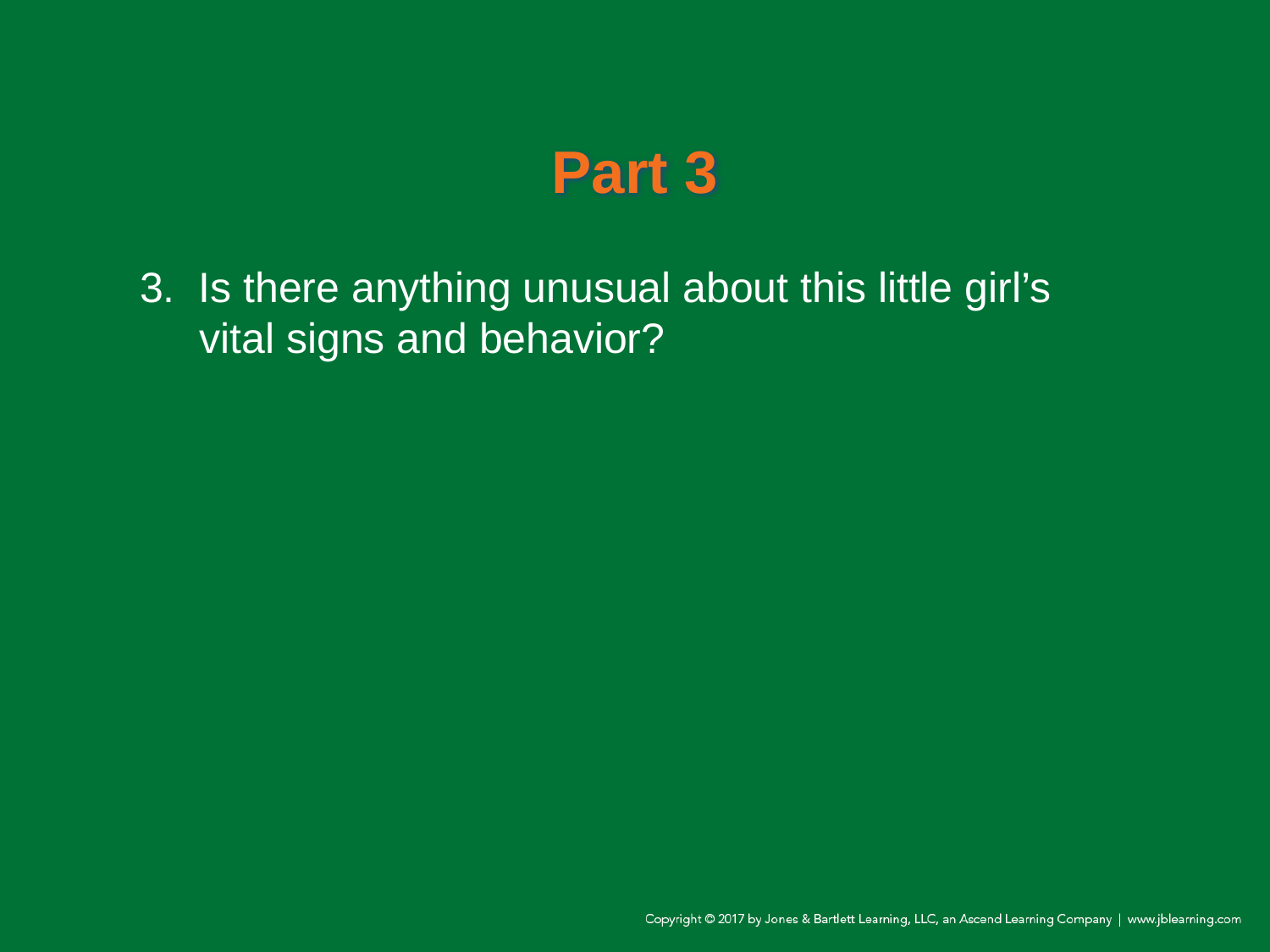

# Part 3
3.  Is there anything unusual about this little girl’s vital signs and behavior?